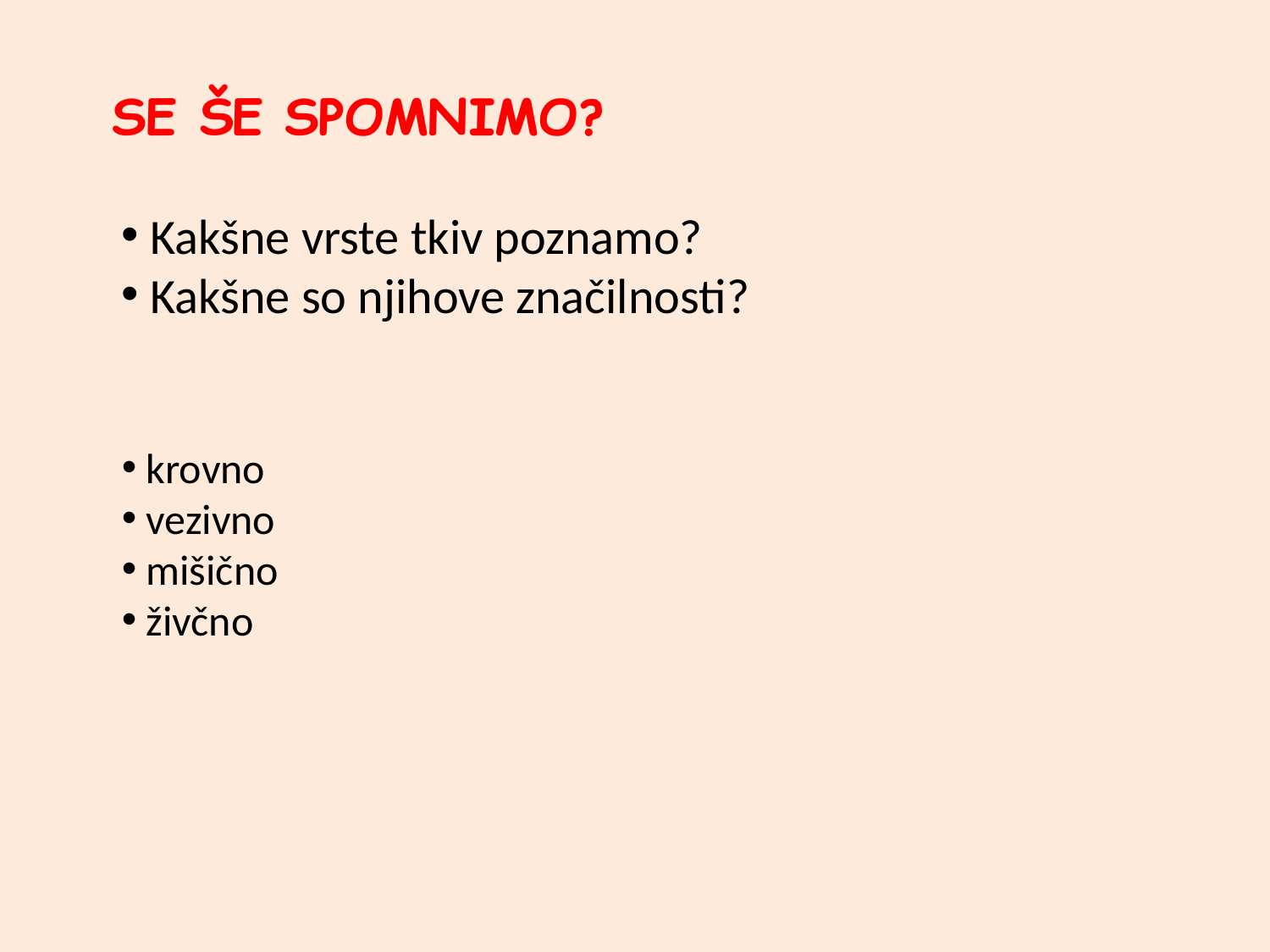

SE ŠE SPOMNIMO?
 Kakšne vrste tkiv poznamo?
 Kakšne so njihove značilnosti?

 krovno
 vezivno
 mišično
 živčno